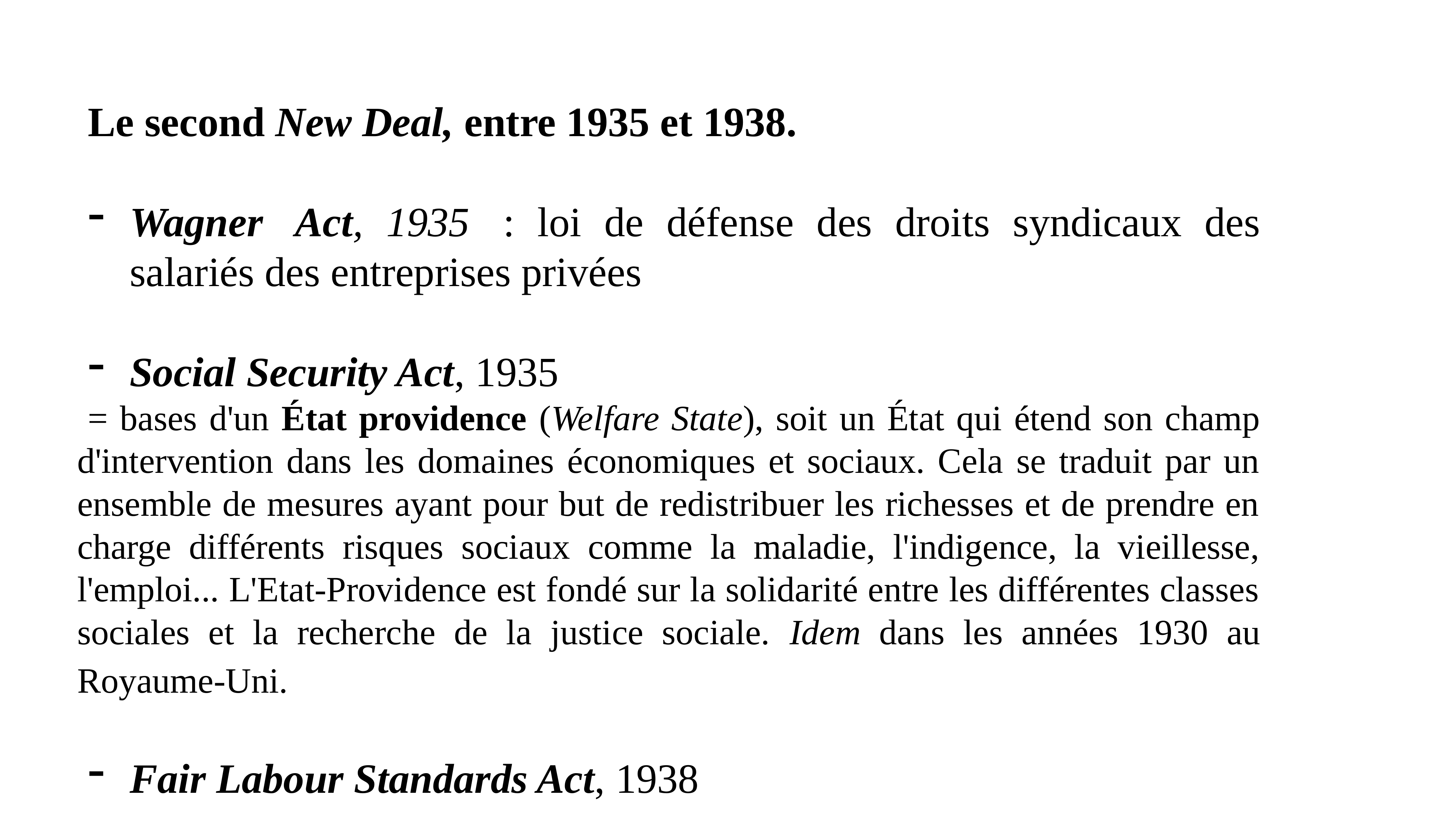

Le second New Deal, entre 1935 et 1938.

Wagner  Act, 1935  : loi de défense des droits syndicaux des salariés des entreprises privées

Social Security Act, 1935
= bases d'un État providence (Welfare State), soit un État qui étend son champ d'intervention dans les domaines économiques et sociaux. Cela se traduit par un ensemble de mesures ayant pour but de redistribuer les richesses et de prendre en charge différents risques sociaux comme la maladie, l'indigence, la vieillesse, l'emploi... L'Etat-Providence est fondé sur la solidarité entre les différentes classes sociales et la recherche de la justice sociale. Idem dans les années 1930 au Royaume-Uni.

Fair Labour Standards Act, 1938